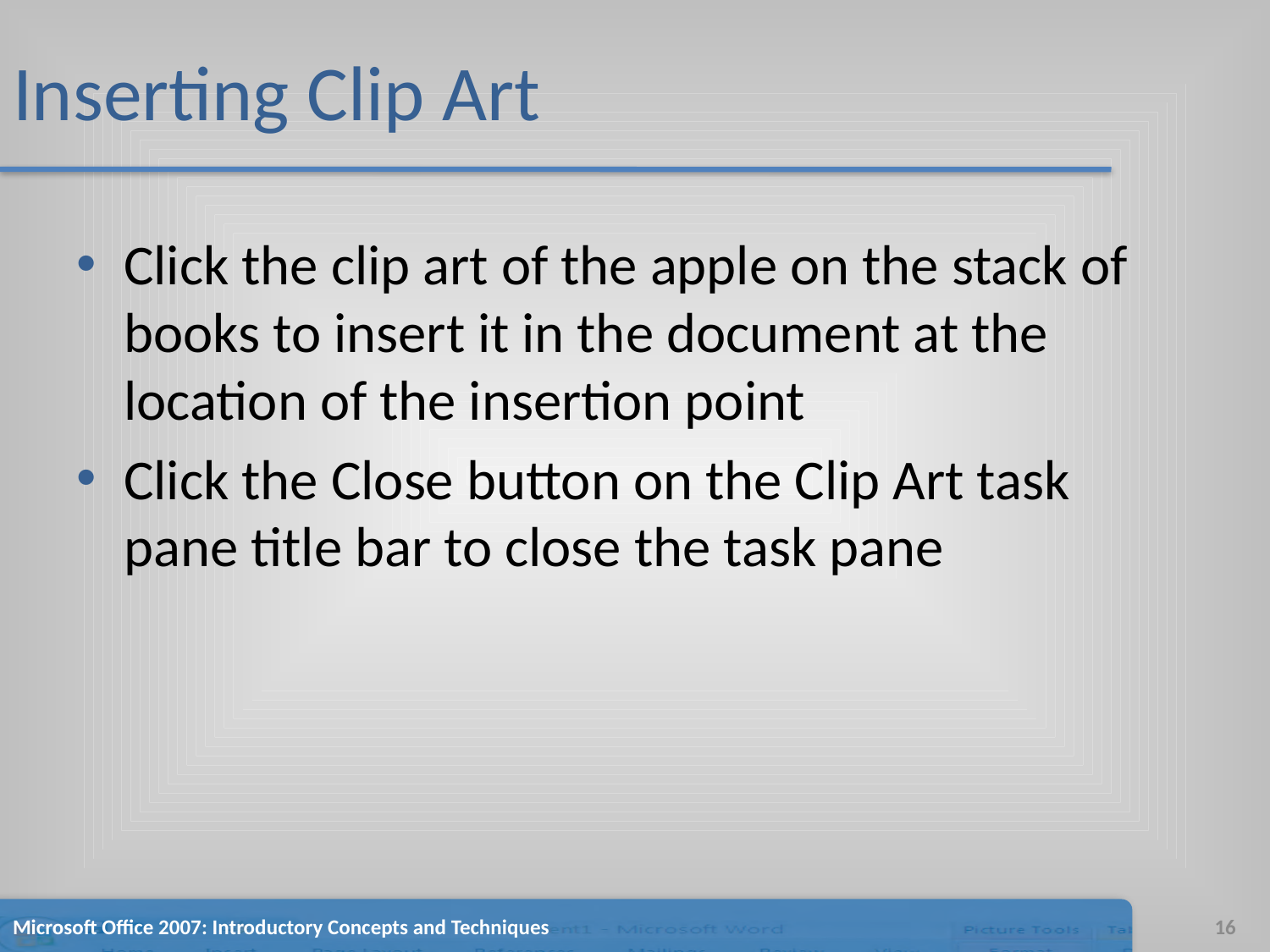

# Inserting Clip Art
Click the clip art of the apple on the stack of books to insert it in the document at the location of the insertion point
Click the Close button on the Clip Art task pane title bar to close the task pane
Microsoft Office 2007: Introductory Concepts and Techniques
16